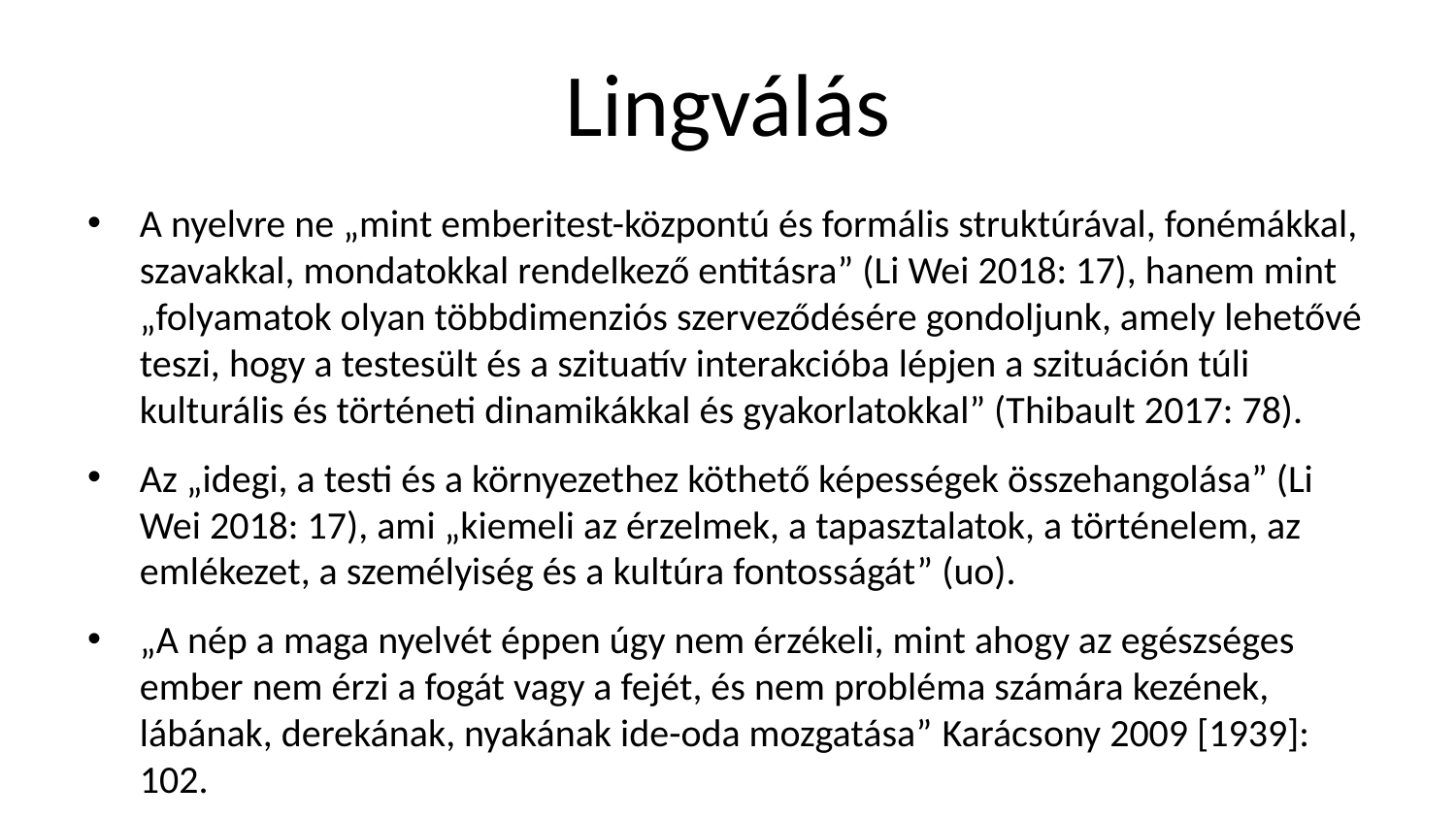

# Lingválás
A nyelvre ne „mint emberitest-központú és formális struktúrával, fonémákkal, szavakkal, mondatokkal rendelkező entitásra” (Li Wei 2018: 17), hanem mint „folyamatok olyan többdimenziós szerveződésére gondoljunk, amely lehetővé teszi, hogy a testesült és a szituatív interakcióba lépjen a szituáción túli kulturális és történeti dinamikákkal és gyakorlatokkal” (Thibault 2017: 78).
Az „idegi, a testi és a környezethez köthető képességek összehangolása” (Li Wei 2018: 17), ami „kiemeli az érzelmek, a tapasztalatok, a történelem, az emlékezet, a személyiség és a kultúra fontosságát” (uo).
„A nép a maga nyelvét éppen úgy nem érzékeli, mint ahogy az egészséges ember nem érzi a fogát vagy a fejét, és nem probléma számára kezének, lábának, derekának, nyakának ide-oda mozgatása” Karácsony 2009 [1939]: 102.